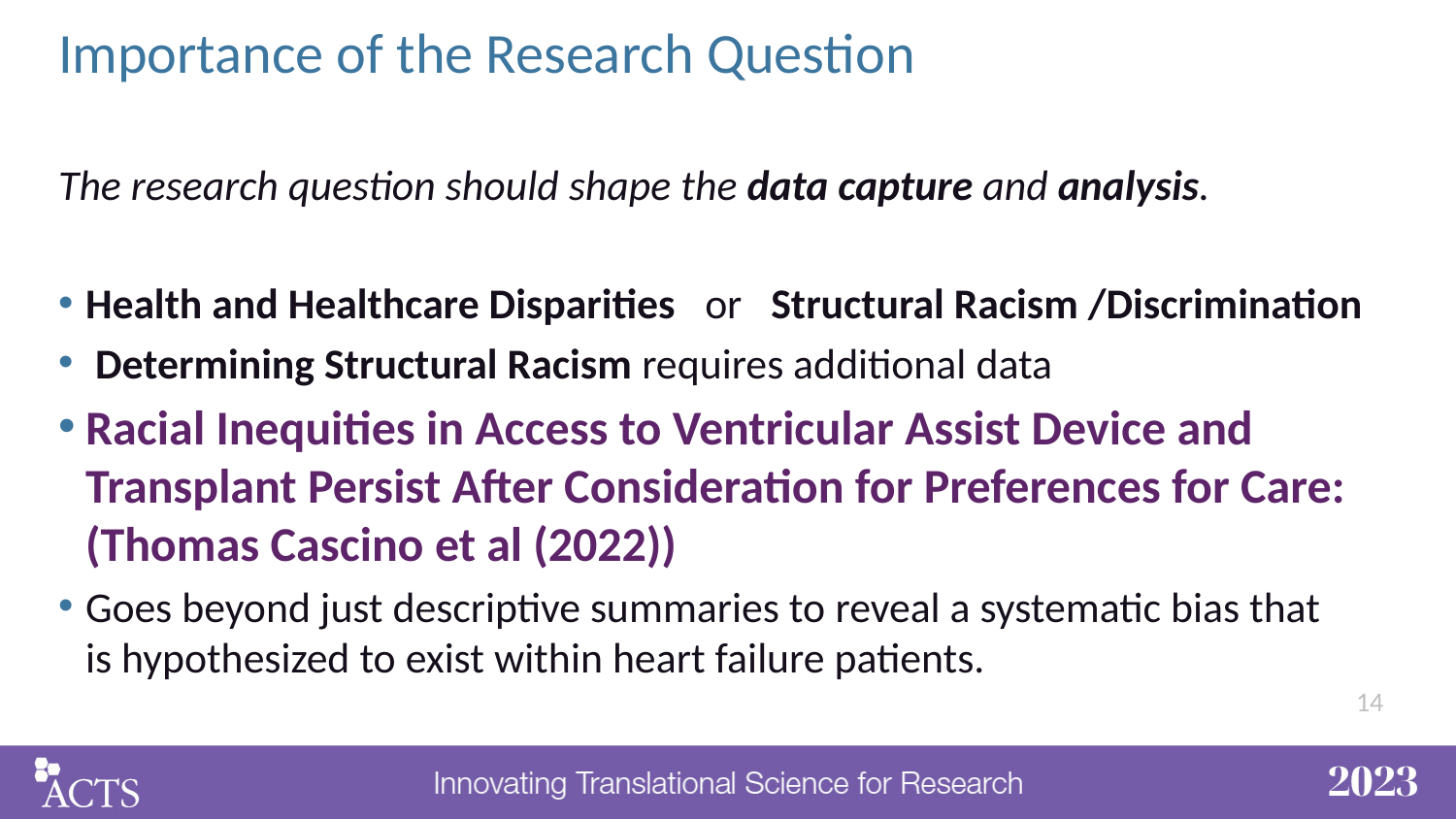

# Importance of the Research Question

The research question should shape the data capture and analysis.

Health and Healthcare Disparities   or   Structural Racism /Discrimination
 Determining Structural Racism requires additional data
Racial Inequities in Access to Ventricular Assist Device and Transplant Persist After Consideration for Preferences for Care: (Thomas Cascino et al (2022))
Goes beyond just descriptive summaries to reveal a systematic bias that is hypothesized to exist within heart failure patients.